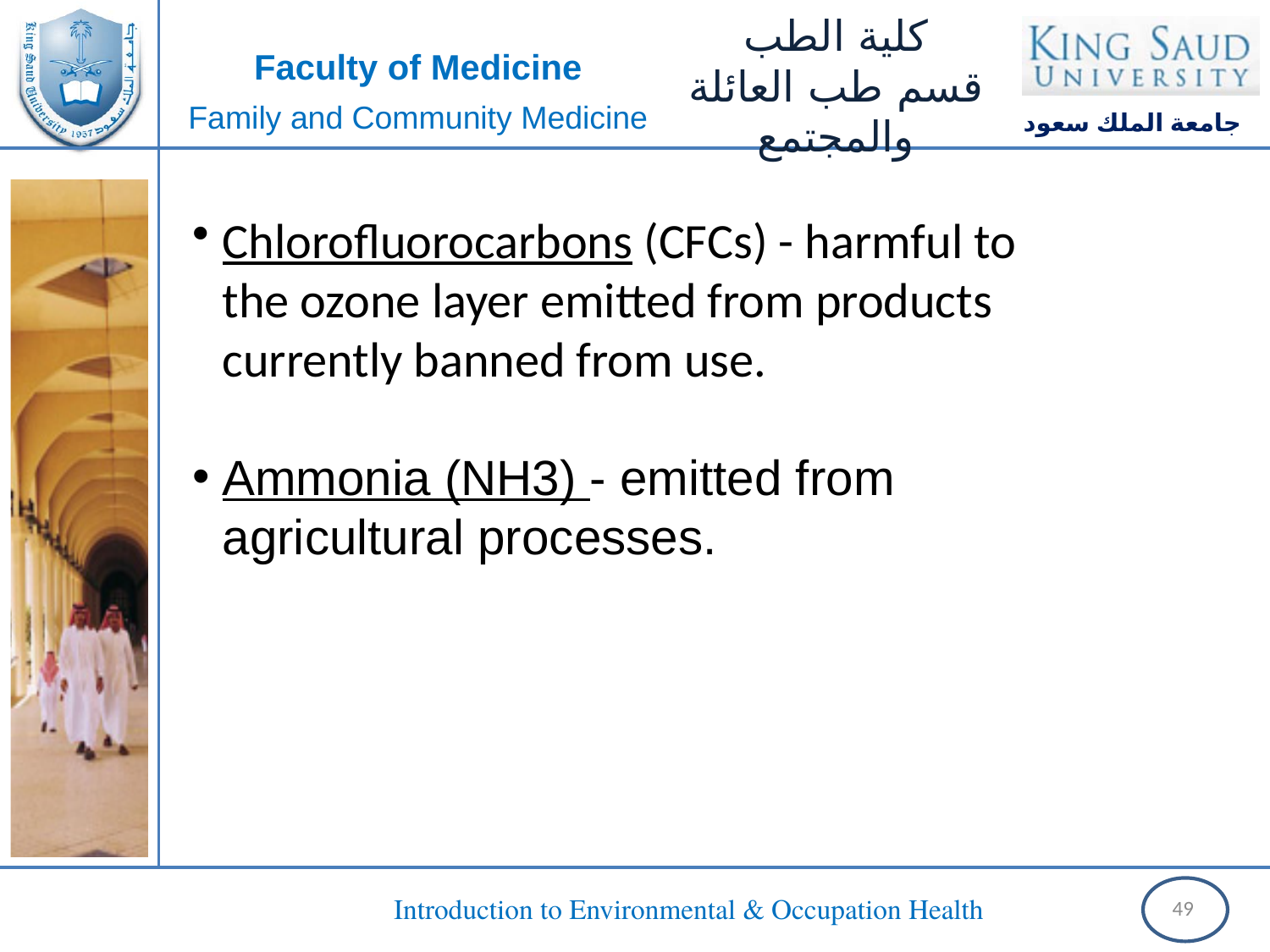

Chlorofluorocarbons (CFCs) - harmful to the ozone layer emitted from products currently banned from use.

Ammonia (NH3) - emitted from agricultural processes.
49